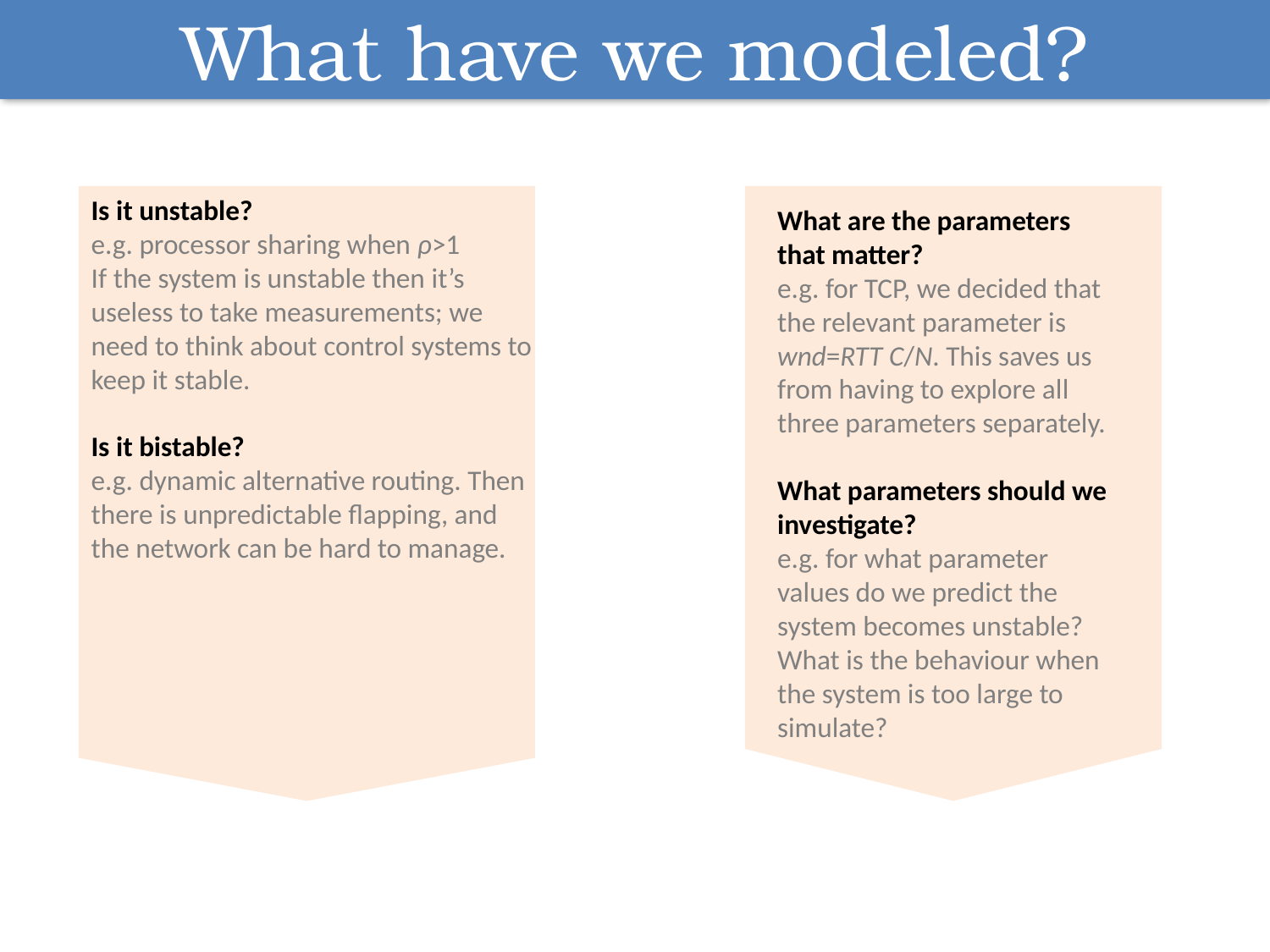

# What have we modeled?
Is it unstable?
e.g. processor sharing when ρ>1
If the system is unstable then it’s useless to take measurements; we need to think about control systems to keep it stable.

Is it bistable?
e.g. dynamic alternative routing. Then there is unpredictable flapping, and the network can be hard to manage.
What are the parameters that matter?
e.g. for TCP, we decided that the relevant parameter is wnd=RTT C/N. This saves us from having to explore all three parameters separately.

What parameters should we investigate?
e.g. for what parameter values do we predict the system becomes unstable? What is the behaviour when the system is too large to simulate?